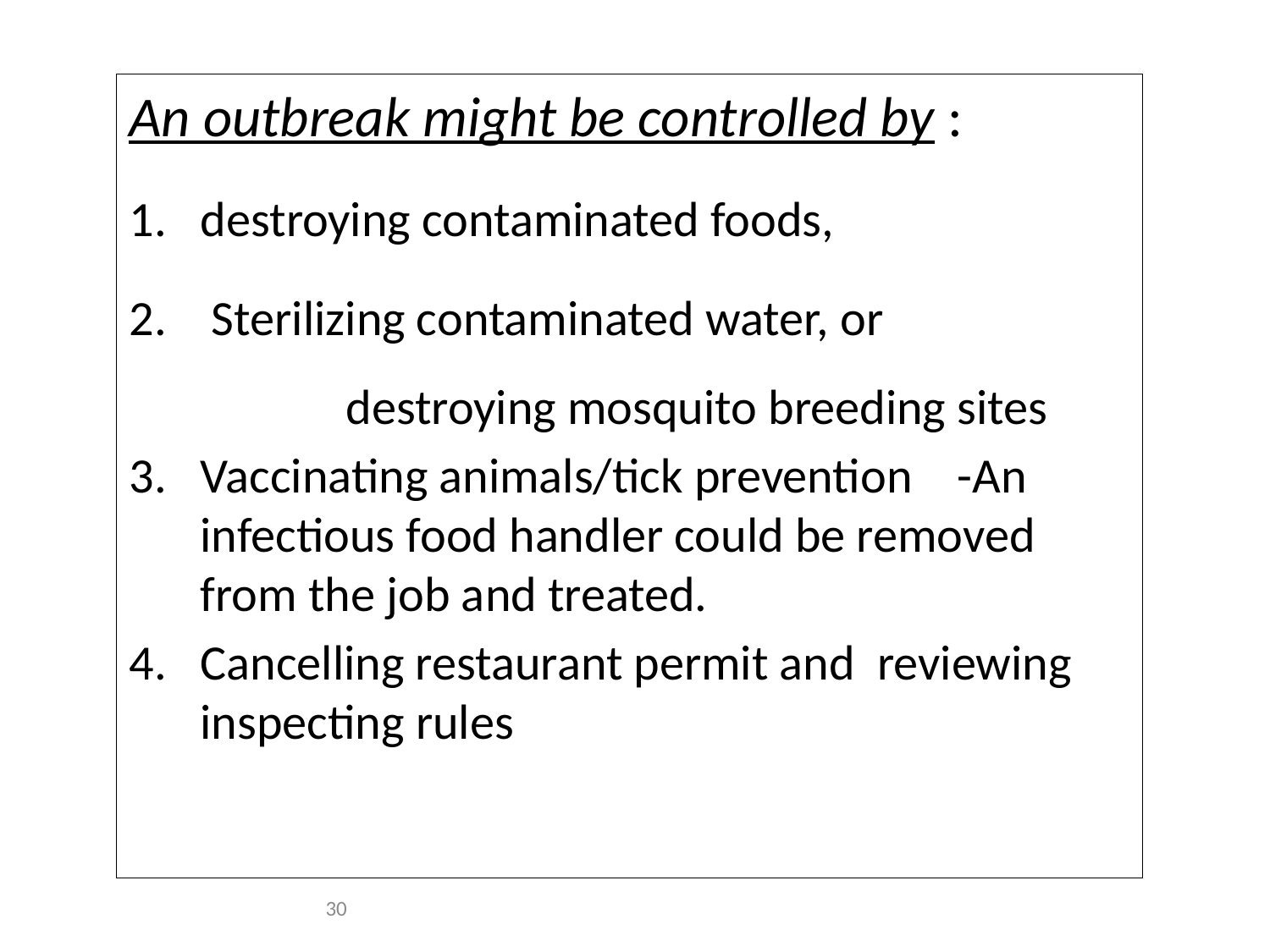

An outbreak might be controlled by :
destroying contaminated foods,
 Sterilizing contaminated water, or                                   destroying mosquito breeding sites
Vaccinating animals/tick prevention    -An infectious food handler could be removed from the job and treated.
Cancelling restaurant permit and  reviewing inspecting rules

30